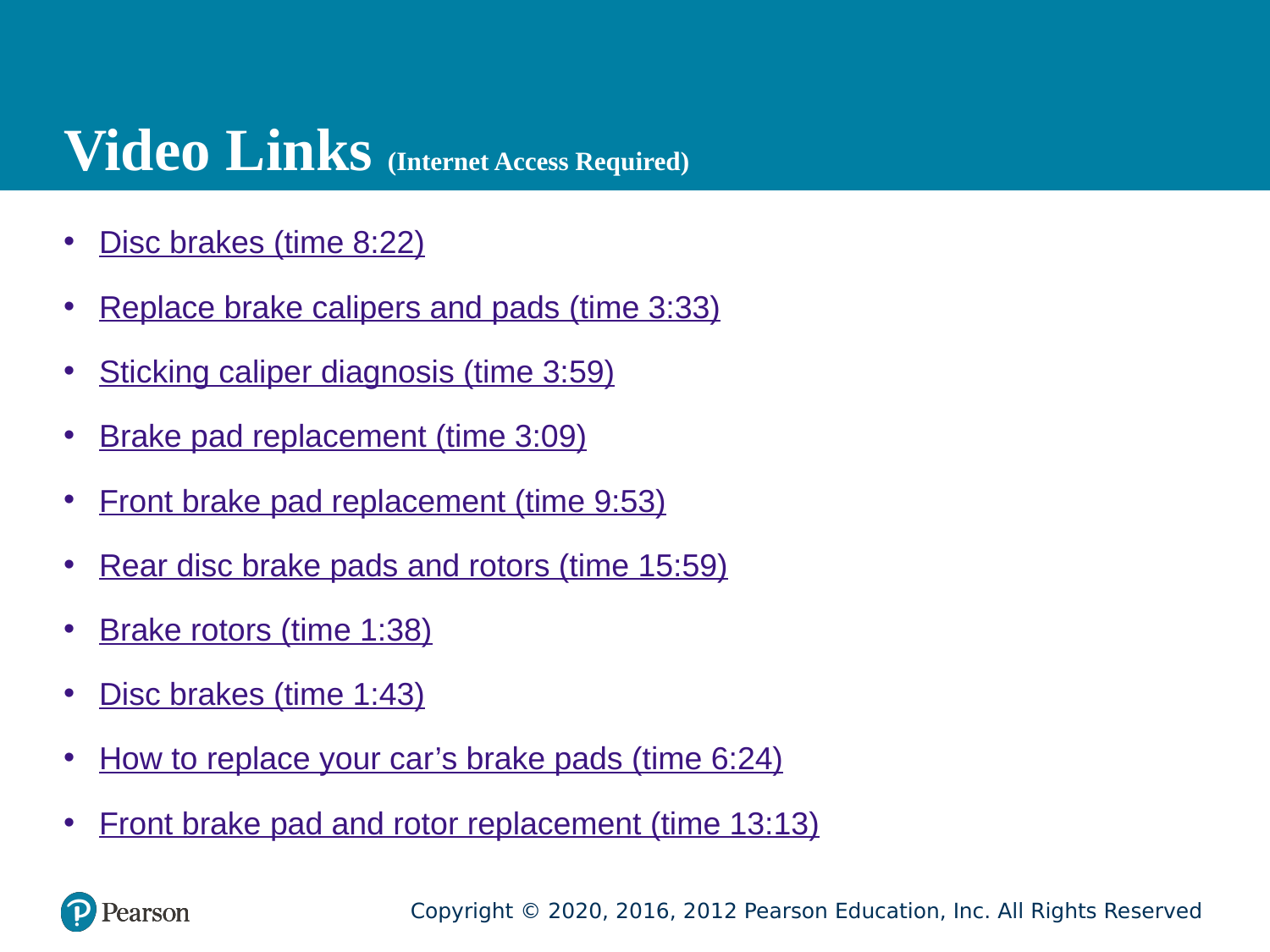

# Video Links (Internet Access Required)
Disc brakes (time 8:22)
Replace brake calipers and pads (time 3:33)
Sticking caliper diagnosis (time 3:59)
Brake pad replacement (time 3:09)
Front brake pad replacement (time 9:53)
Rear disc brake pads and rotors (time 15:59)
Brake rotors (time 1:38)
Disc brakes (time 1:43)
How to replace your car’s brake pads (time 6:24)
Front brake pad and rotor replacement (time 13:13)